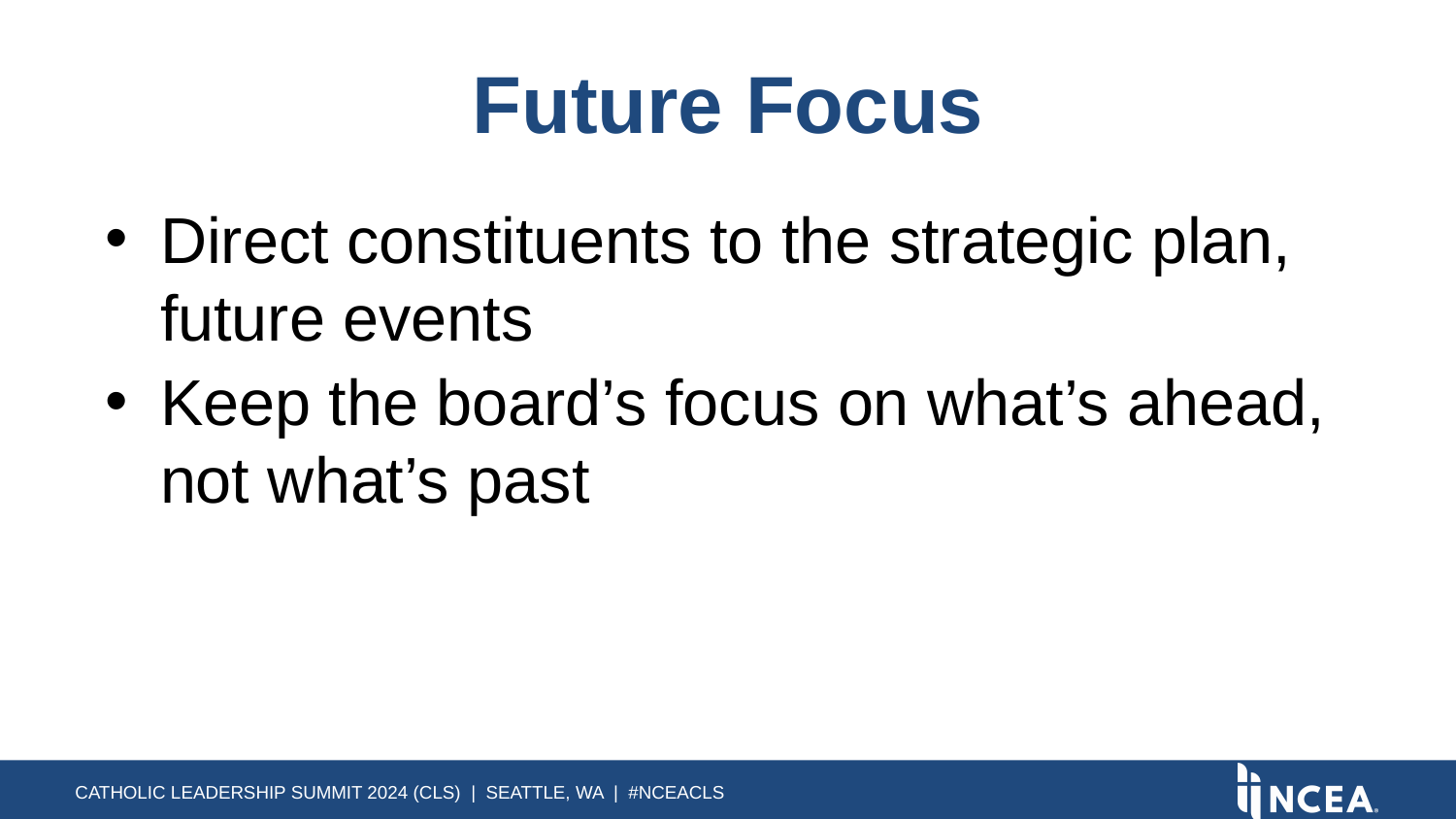

# Future Focus
Direct constituents to the strategic plan, future events
Keep the board’s focus on what’s ahead, not what’s past